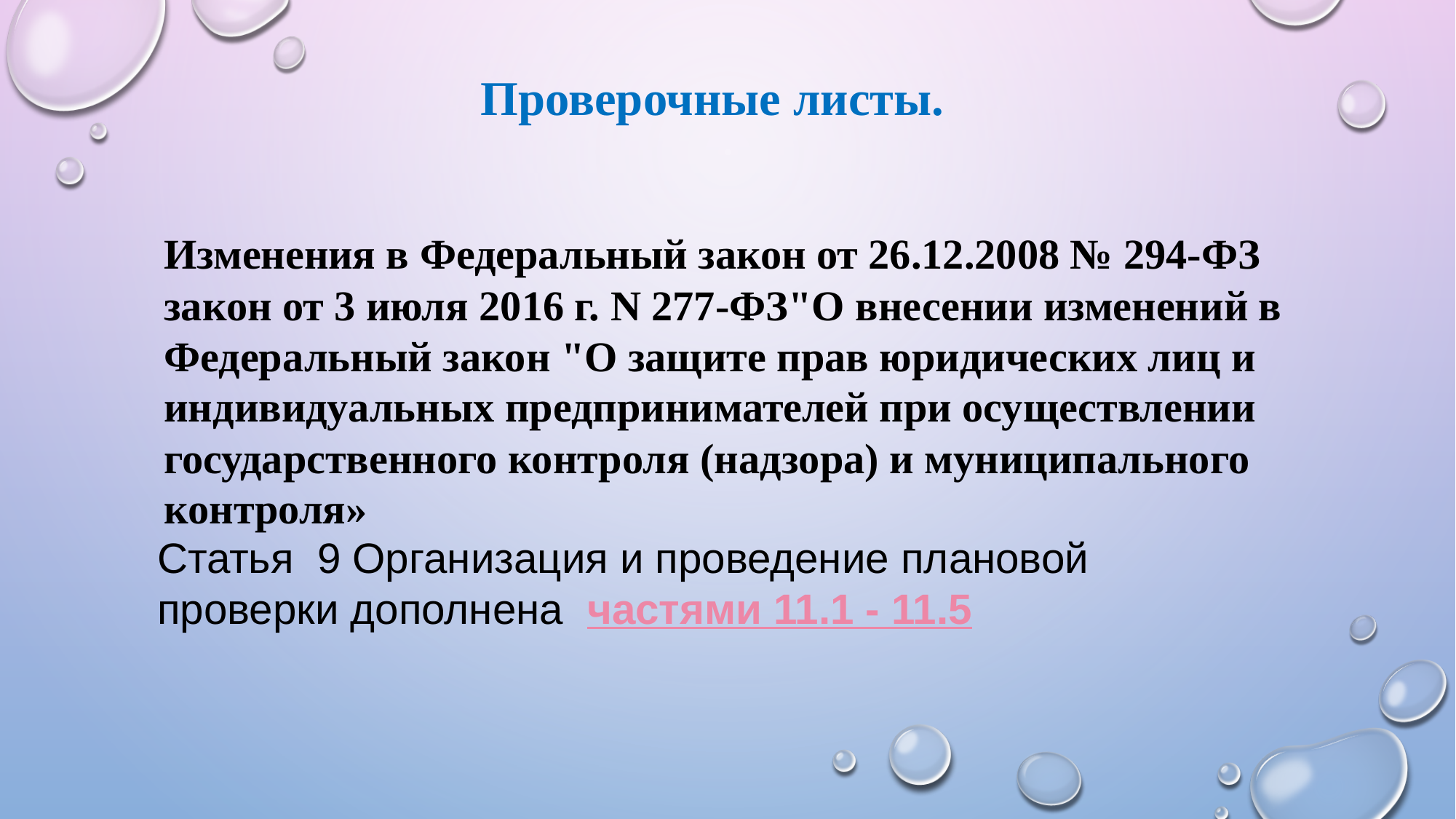

Проверочные листы.

Изменения в Федеральный закон от 26.12.2008 № 294-ФЗ закон от 3 июля 2016 г. N 277-ФЗ"О внесении изменений в Федеральный закон "О защите прав юридических лиц и индивидуальных предпринимателей при осуществлении государственного контроля (надзора) и муниципального контроля»

Статья  9 Организация и проведение плановой проверки дополнена  частями 11.1 - 11.5